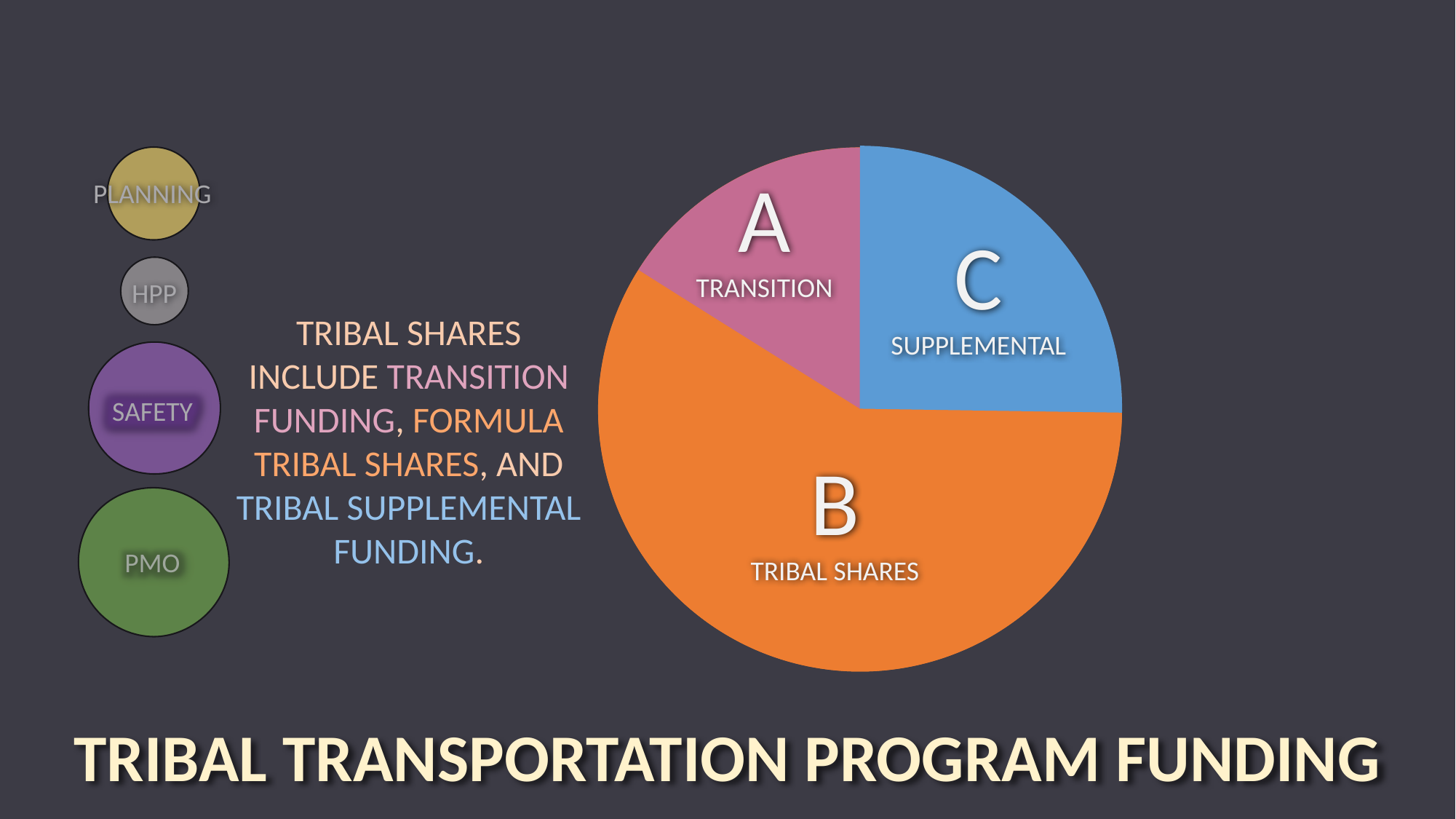

A
TRANSITION
PLANNING

C
SUPPLEMENTAL

HPP
TRIBAL SHARES INCLUDE TRANSITION FUNDING, FORMULA TRIBAL SHARES, AND TRIBAL SUPPLEMENTAL FUNDING.

SAFETY
B
TRIBAL SHARES

PMO
TRIBAL TRANSPORTATION PROGRAM FUNDING